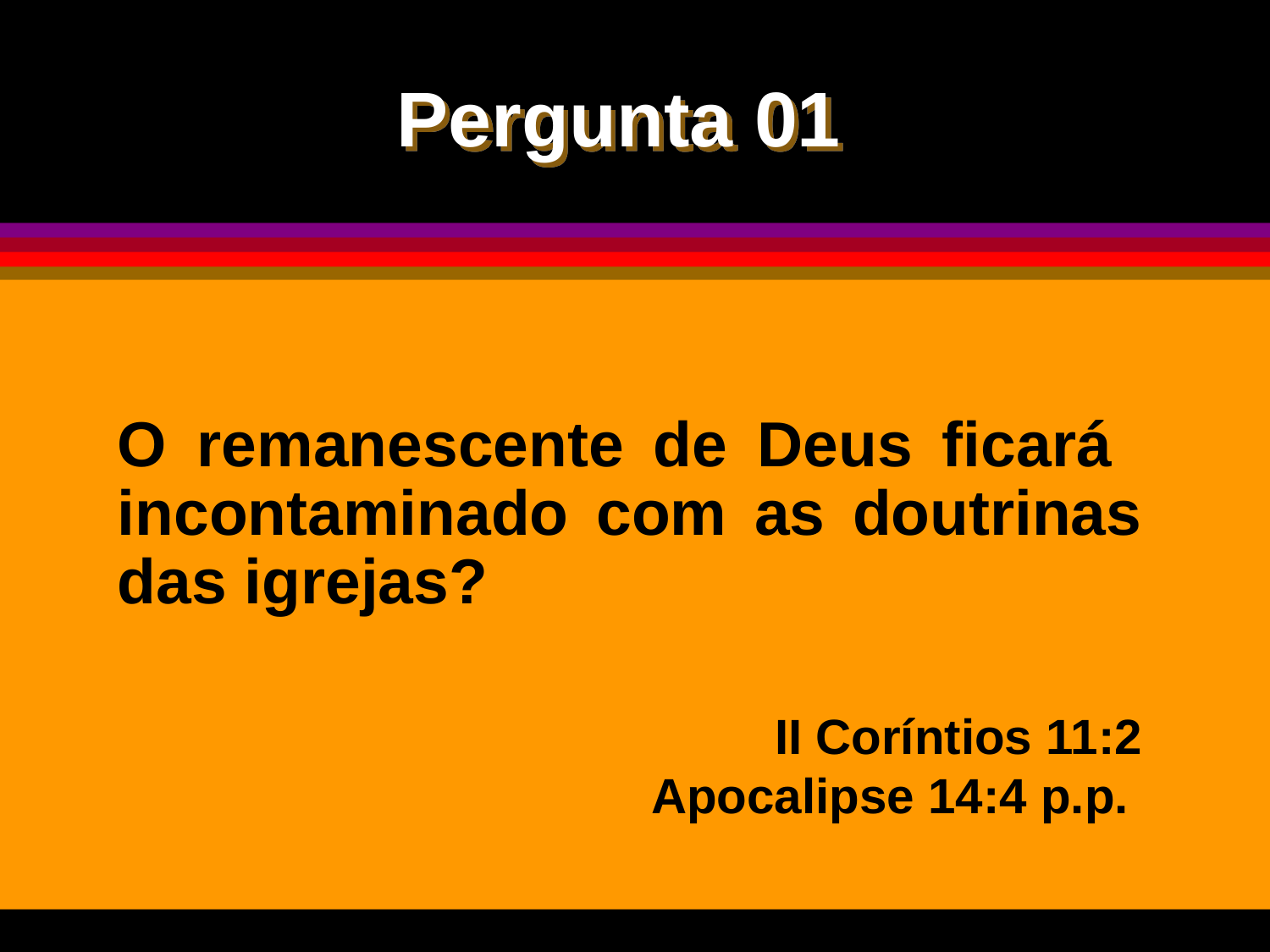

Pergunta 01
O remanescente de Deus ficará  incontaminado com as doutrinas das igrejas?

II Coríntios 11:2
Apocalipse 14:4 p.p.